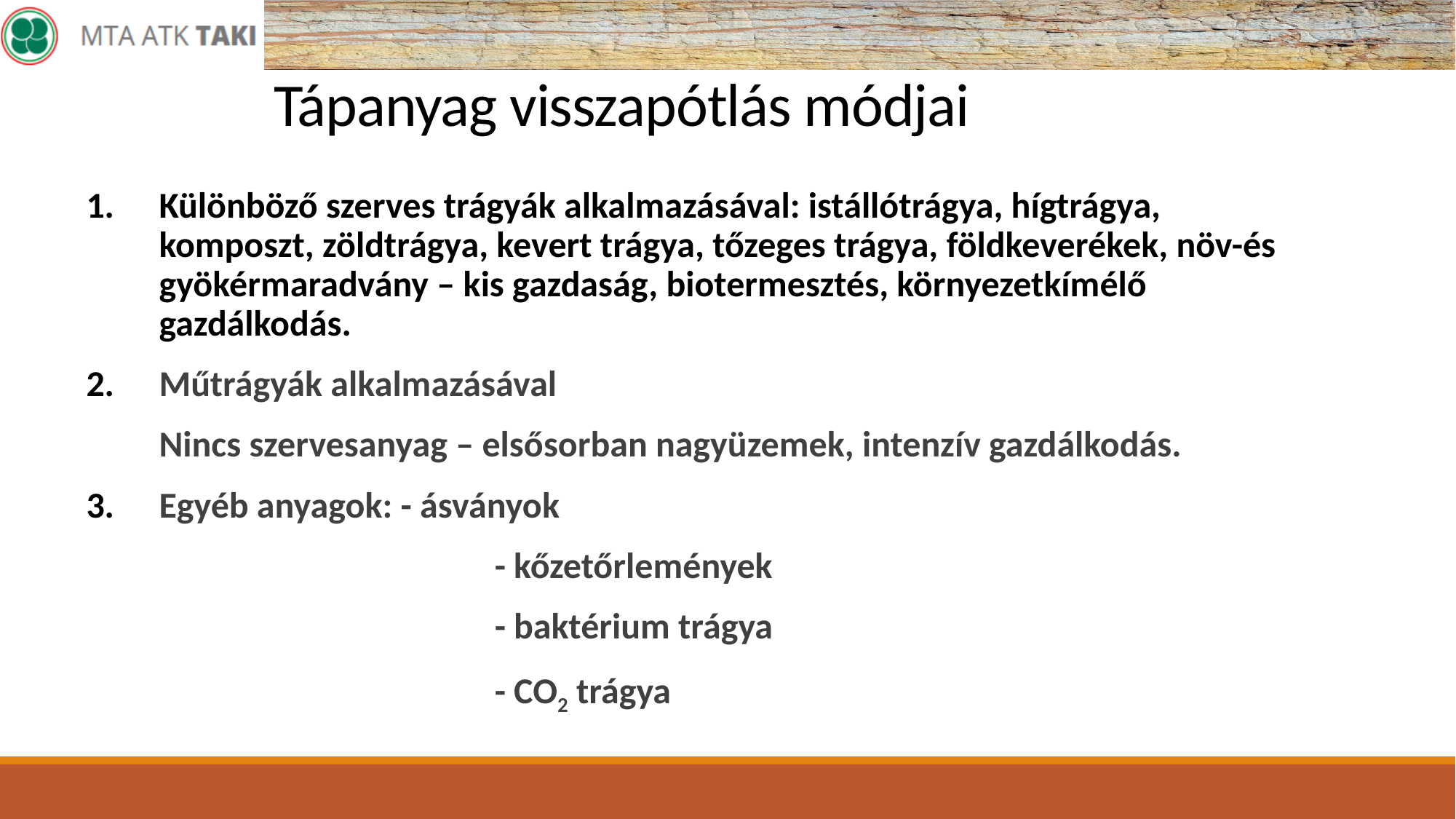

# Tápanyag visszapótlás módjai
Különböző szerves trágyák alkalmazásával: istállótrágya, hígtrágya, komposzt, zöldtrágya, kevert trágya, tőzeges trágya, földkeverékek, növ-és gyökérmaradvány – kis gazdaság, biotermesztés, környezetkímélő gazdálkodás.
Műtrágyák alkalmazásával
	Nincs szervesanyag – elsősorban nagyüzemek, intenzív gazdálkodás.
Egyéb anyagok: - ásványok
				 - kőzetőrlemények
				 - baktérium trágya
				 - CO2 trágya